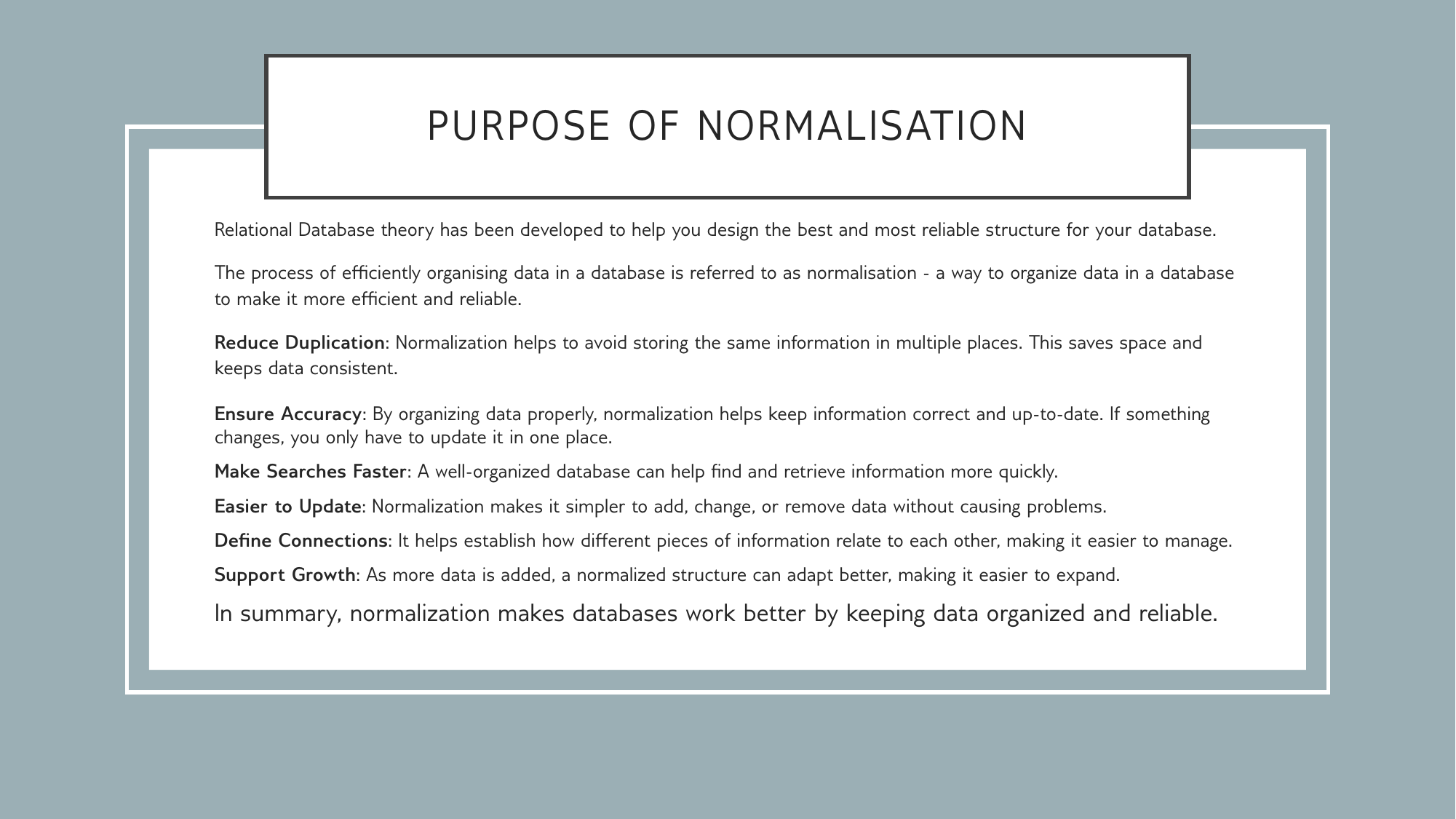

# Purpose of normalisation

Relational Database theory has been developed to help you design the best and most reliable structure for your database.
The process of efficiently organising data in a database is referred to as normalisation - a way to organize data in a database to make it more efficient and reliable.
Reduce Duplication: Normalization helps to avoid storing the same information in multiple places. This saves space and keeps data consistent.
Ensure Accuracy: By organizing data properly, normalization helps keep information correct and up-to-date. If something changes, you only have to update it in one place.
Make Searches Faster: A well-organized database can help find and retrieve information more quickly.
Easier to Update: Normalization makes it simpler to add, change, or remove data without causing problems.
Define Connections: It helps establish how different pieces of information relate to each other, making it easier to manage.
Support Growth: As more data is added, a normalized structure can adapt better, making it easier to expand.
In summary, normalization makes databases work better by keeping data organized and reliable.